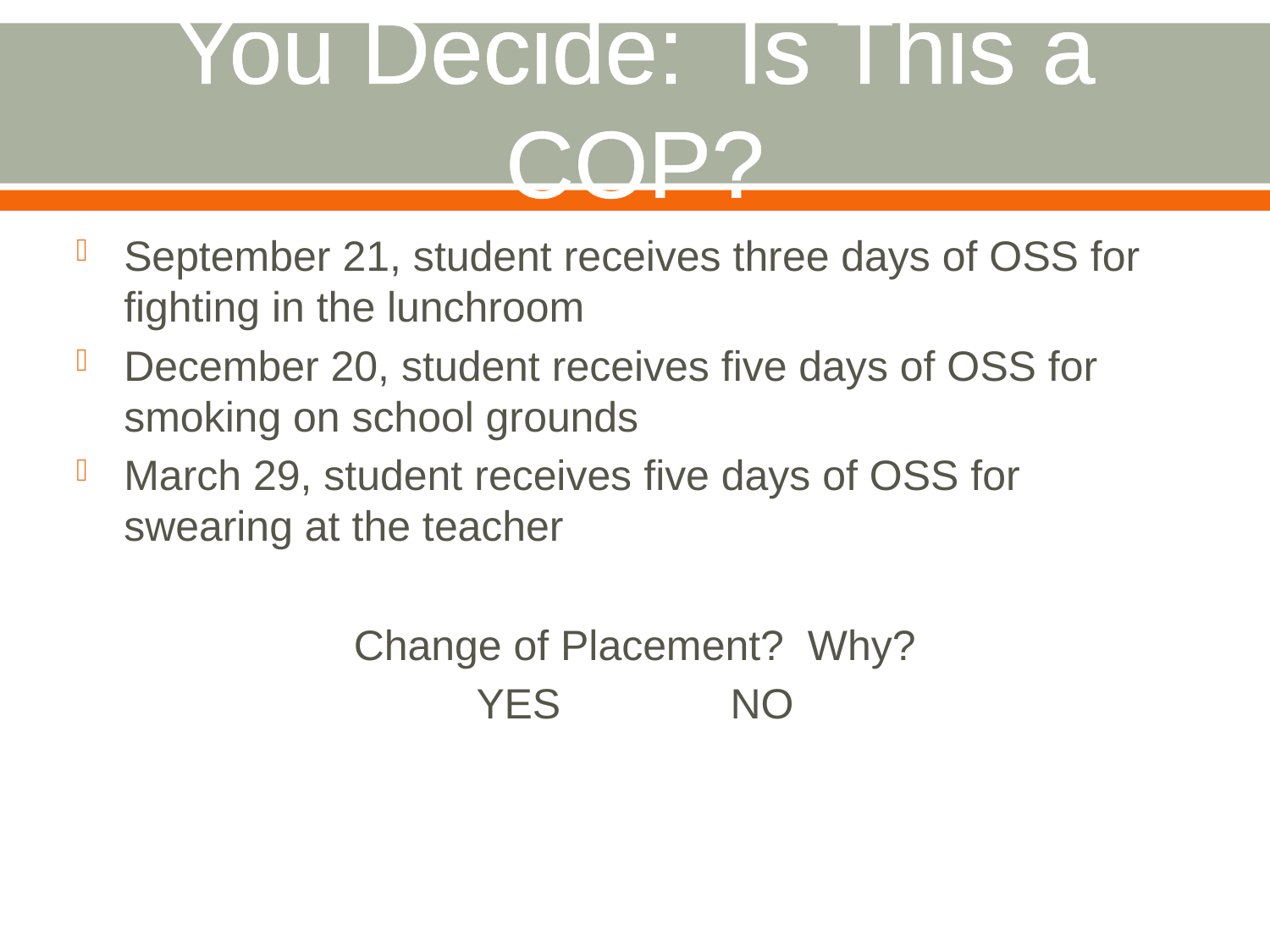

# You Decide:  Is This a COP?
September 21, student receives three days of OSS for fighting in the lunchroom
December 20, student receives five days of OSS for smoking on school grounds
March 29, student receives five days of OSS for swearing at the teacher

Change of Placement?  Why?
YES		NO